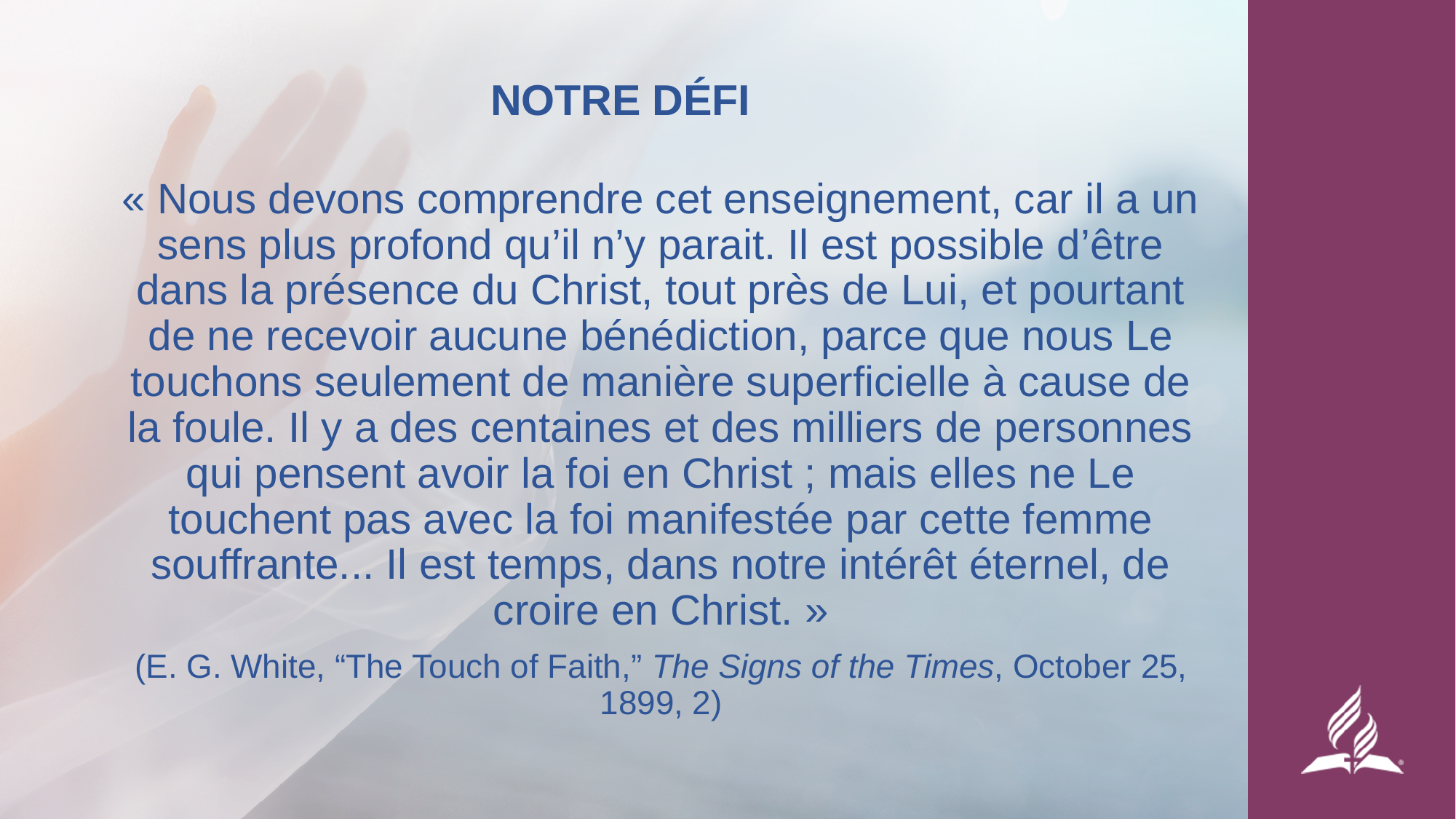

# NOTRE DÉFI
« Nous devons comprendre cet enseignement, car il a un sens plus profond qu’il n’y parait. Il est possible d’être dans la présence du Christ, tout près de Lui, et pourtant de ne recevoir aucune bénédiction, parce que nous Le touchons seulement de manière superficielle à cause de la foule. Il y a des centaines et des milliers de personnes qui pensent avoir la foi en Christ ; mais elles ne Le touchent pas avec la foi manifestée par cette femme souffrante... Il est temps, dans notre intérêt éternel, de croire en Christ. »
(E. G. White, “The Touch of Faith,” The Signs of the Times, October 25, 1899, 2)